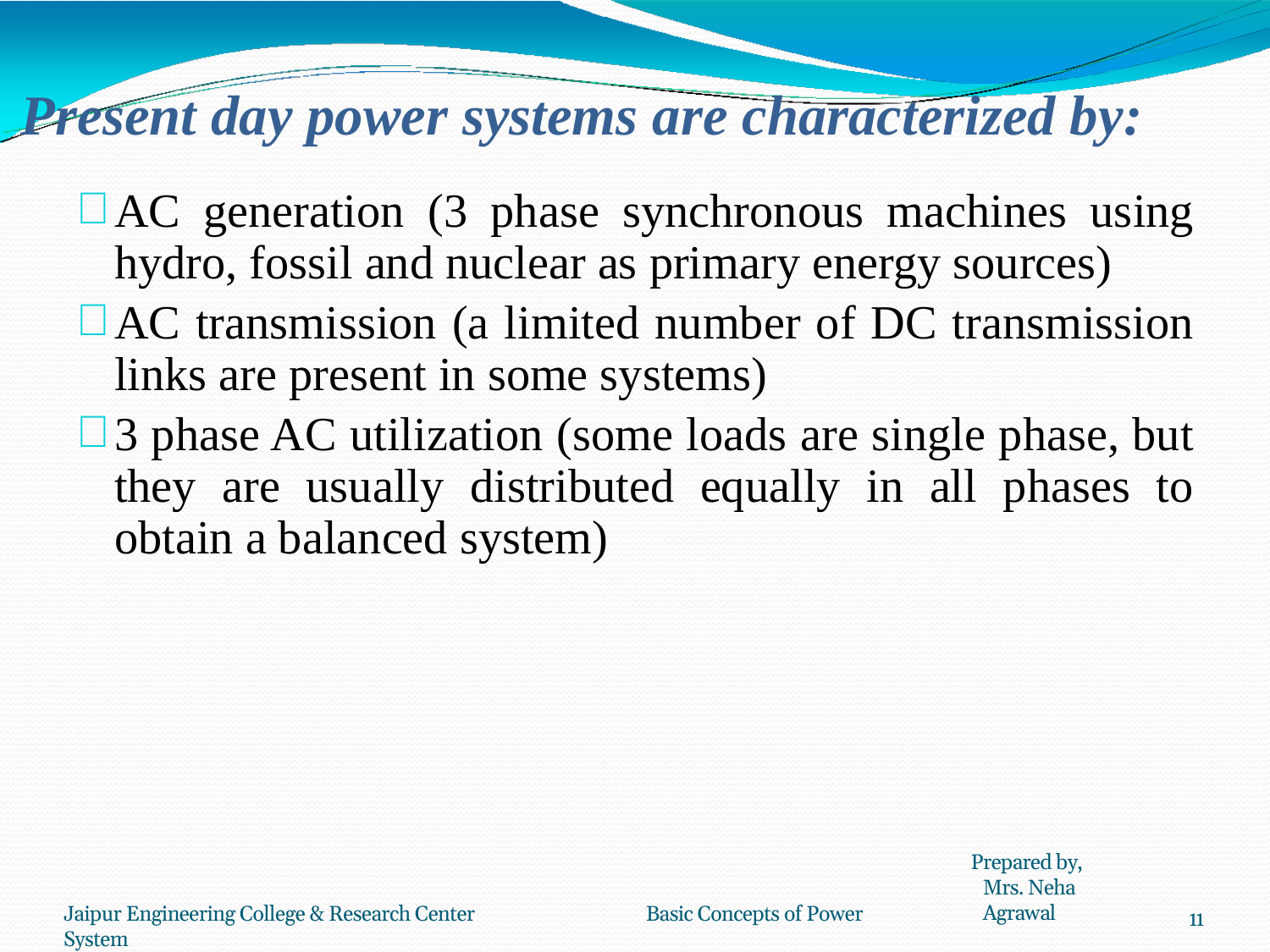

# Present day power systems are characterized by:
AC generation (3 phase synchronous machines using hydro, fossil and nuclear as primary energy sources)
AC transmission (a limited number of DC transmission links are present in some systems)
3 phase AC utilization (some loads are single phase, but they are usually distributed equally in all phases to obtain a balanced system)
Prepared by,  Mrs. Neha Agrawal
Jaipur Engineering College & Research Center	Basic Concepts of Power System
11